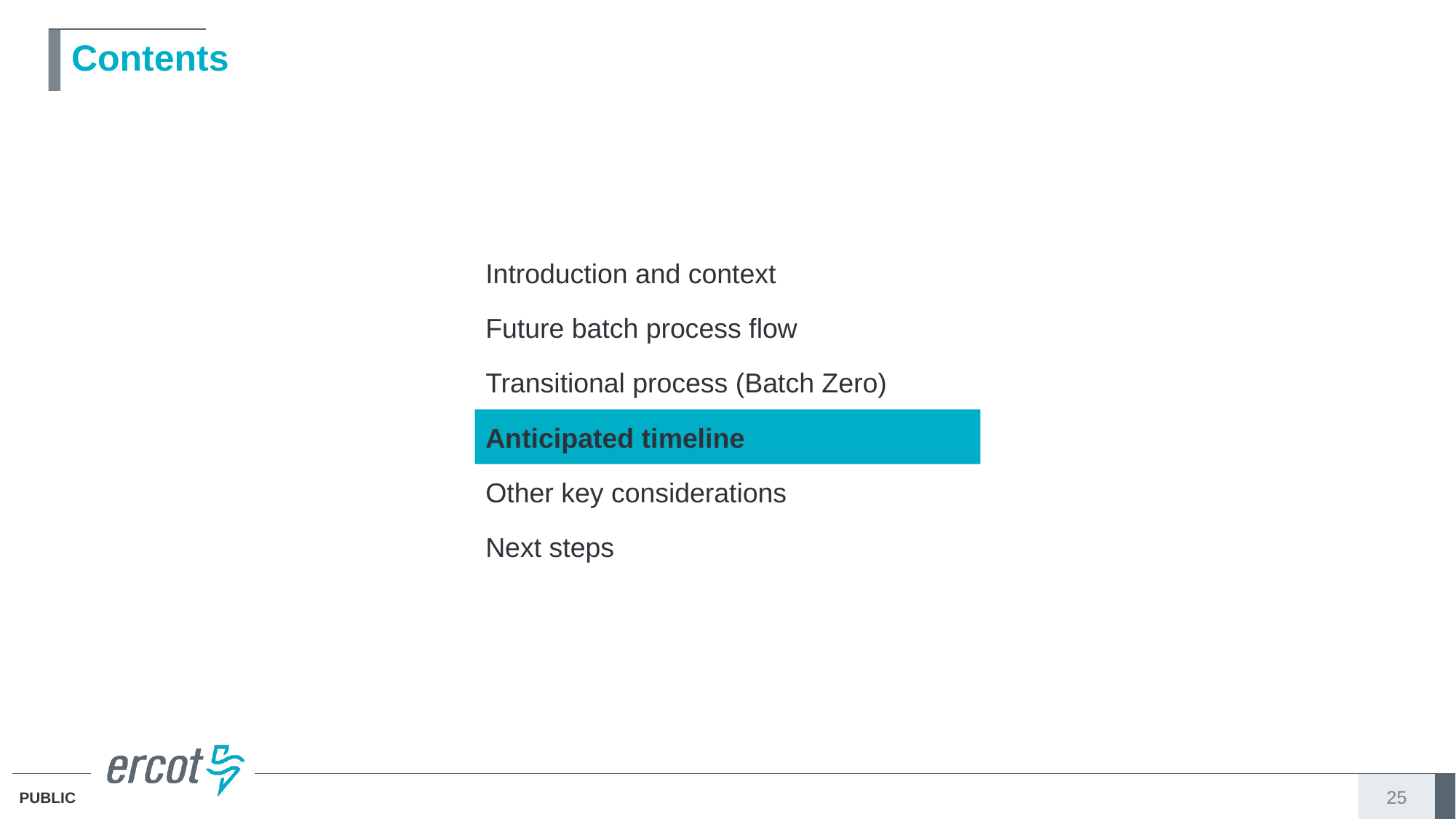

# Contents
Introduction and context
Future batch process flow
Transitional process (Batch Zero)
Anticipated timeline
Other key considerations
Next steps
25